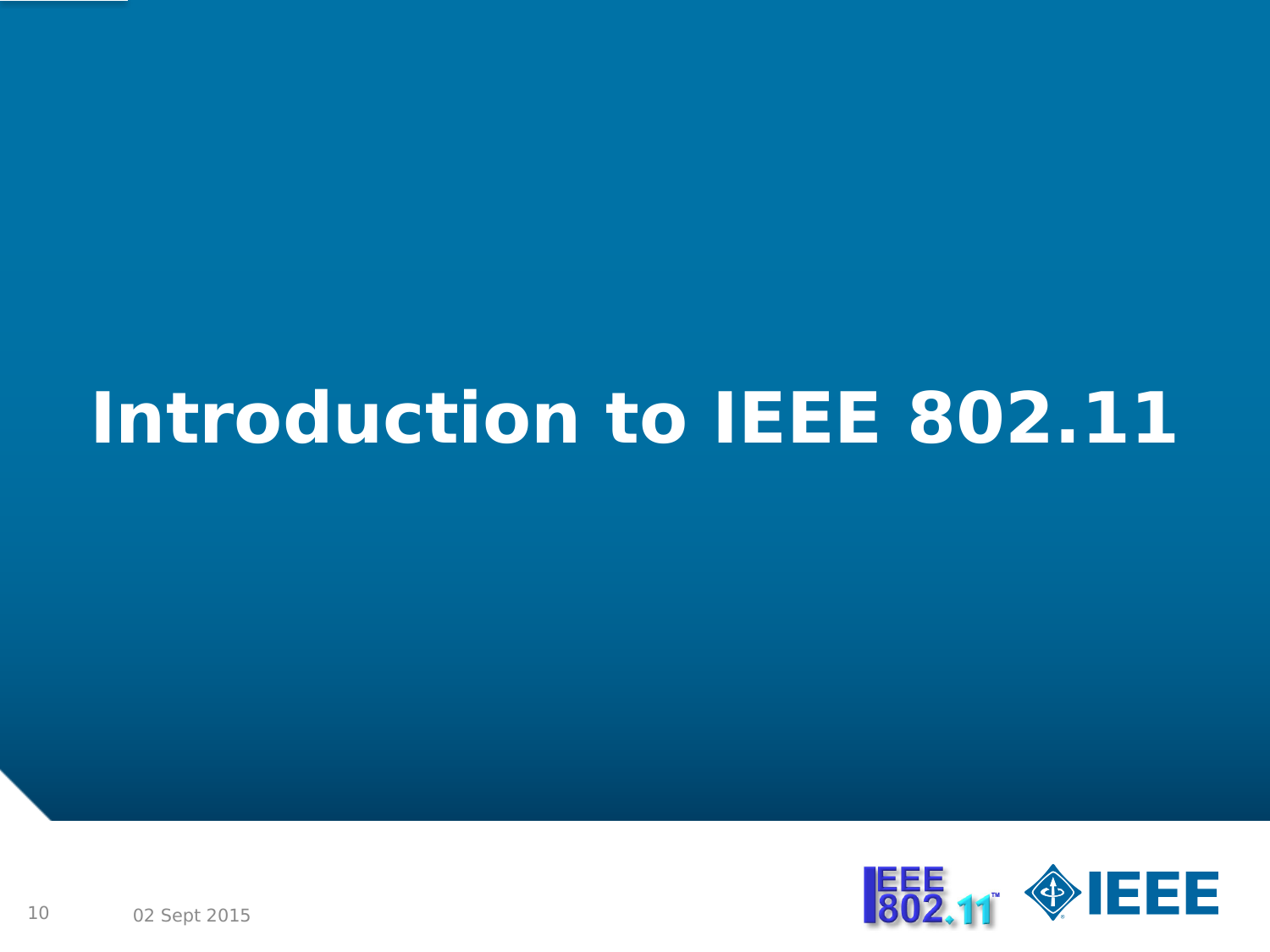

# Introduction to IEEE 802.11
10
02 Sept 2015